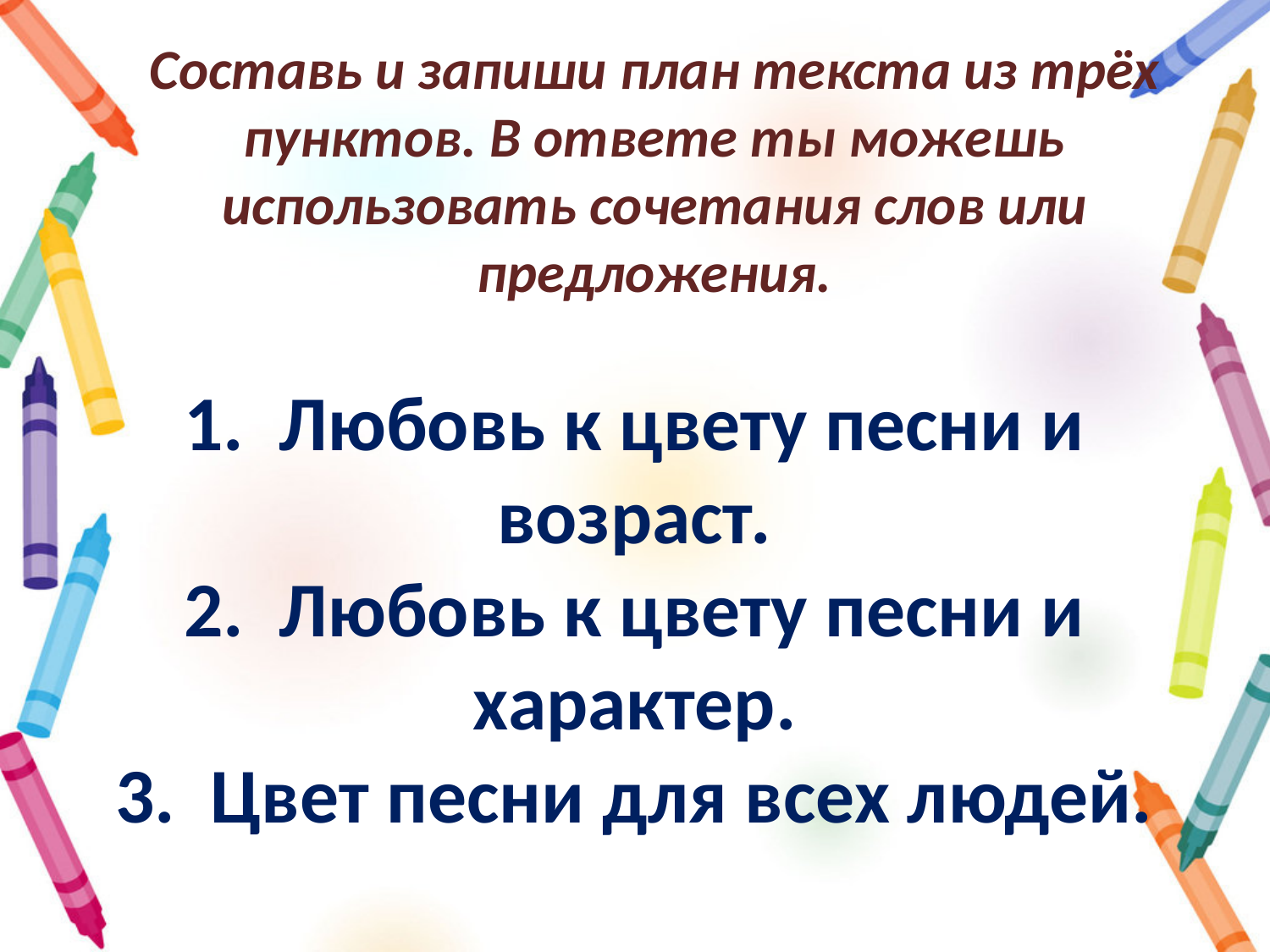

# Составь и запиши план текста из трёх пунктов. В ответе ты можешь использовать сочетания слов или предложения.
1.  Любовь к цвету песни и возраст.
2.  Любовь к цвету песни и характер.
3.  Цвет песни для всех людей.